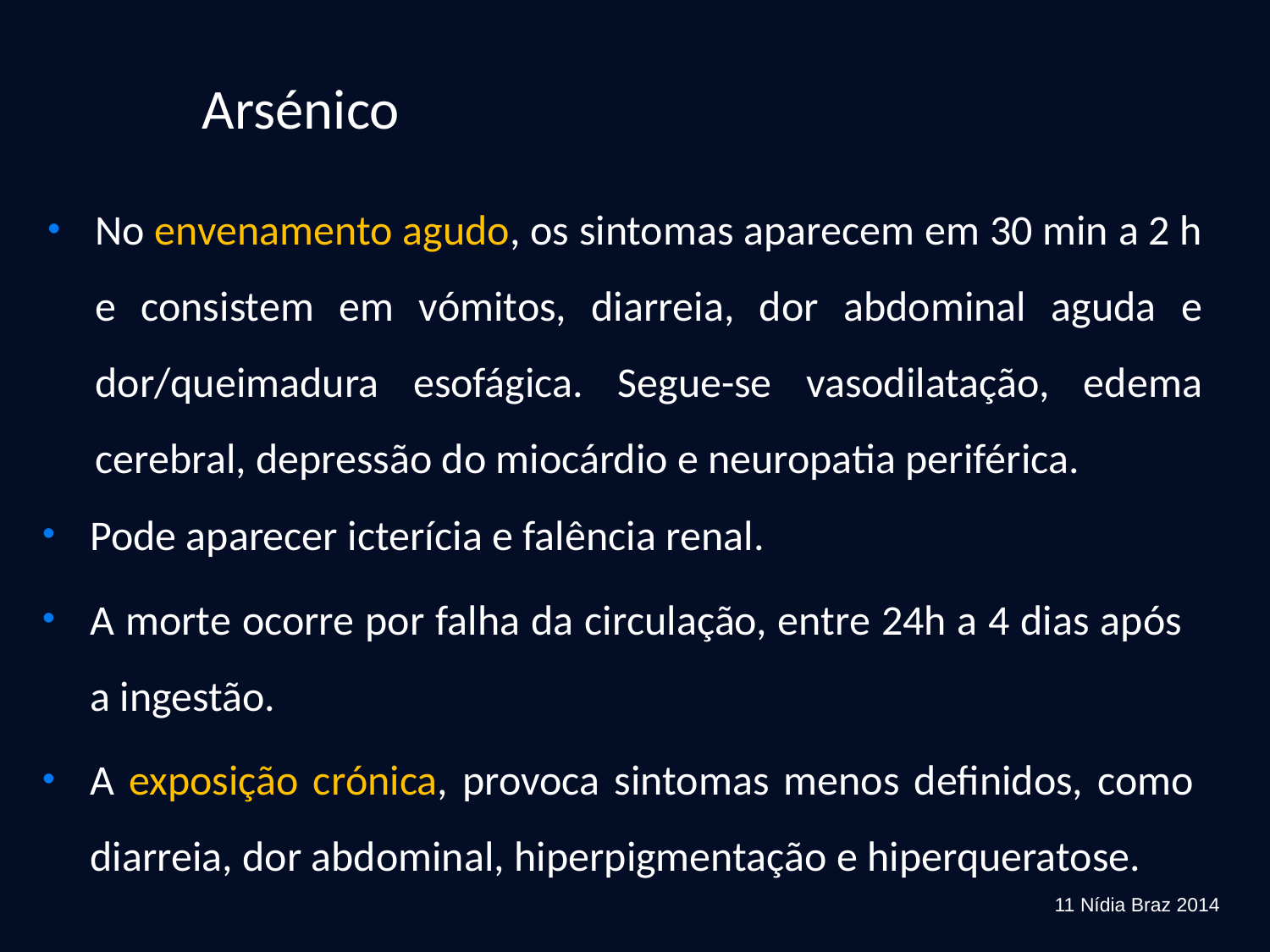

# Arsénico
No envenamento agudo, os sintomas aparecem em 30 min a 2 h e consistem em vómitos, diarreia, dor abdominal aguda e dor/queimadura esofágica. Segue-se vasodilatação, edema cerebral, depressão do miocárdio e neuropatia periférica.
Pode aparecer icterícia e falência renal.
A morte ocorre por falha da circulação, entre 24h a 4 dias após  a ingestão.
A exposição crónica, provoca sintomas menos definidos, como diarreia, dor abdominal, hiperpigmentação e hiperqueratose.
11 Nídia Braz 2014